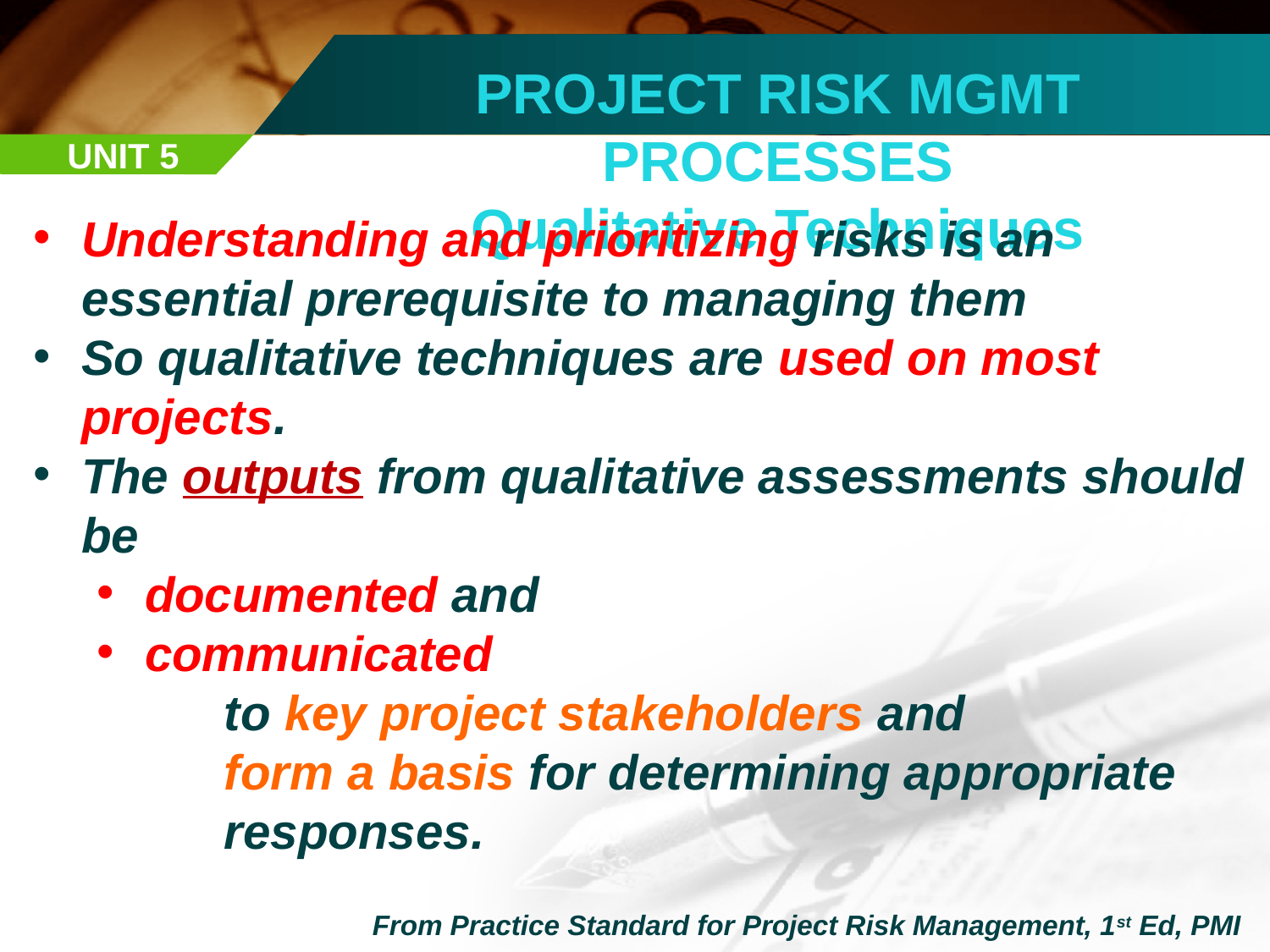

PROJECT RISK MGMT PROCESSES
Qualitative Techniques
UNIT 5
Understanding and prioritizing risks is an essential prerequisite to managing them
So qualitative techniques are used on most projects.
The outputs from qualitative assessments should be
documented and
communicated
	to key project stakeholders and
	form a basis for determining appropriate 		responses.
From Practice Standard for Project Risk Management, 1st Ed, PMI